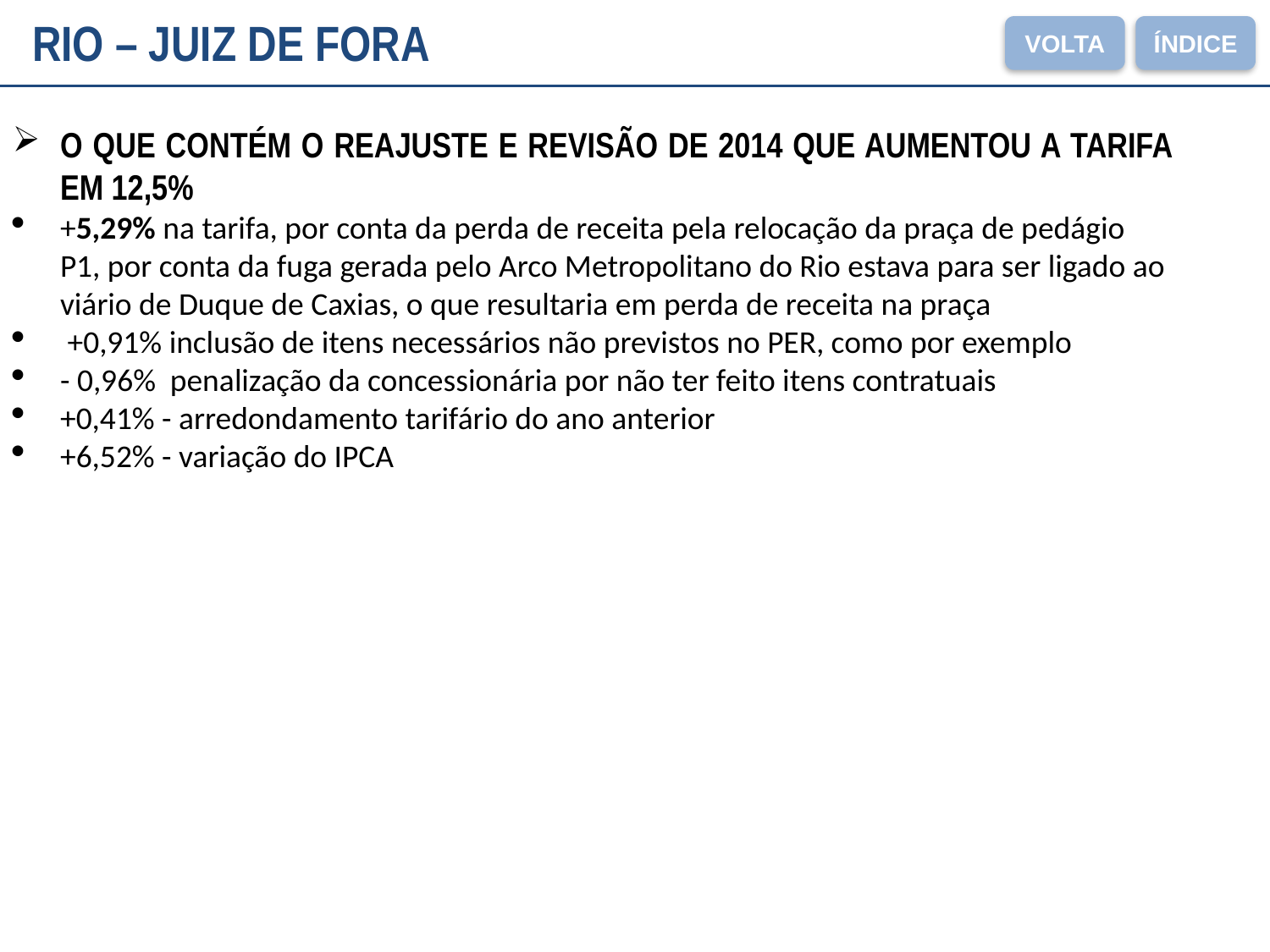

RIO – JUIZ DE FORA
VOLTA
ÍNDICE
O QUE CONTÉM O REAJUSTE E REVISÃO DE 2014 QUE AUMENTOU A TARIFA EM 12,5%
+5,29% na tarifa, por conta da perda de receita pela relocação da praça de pedágio P1, por conta da fuga gerada pelo Arco Metropolitano do Rio estava para ser ligado ao viário de Duque de Caxias, o que resultaria em perda de receita na praça
 +0,91% inclusão de itens necessários não previstos no PER, como por exemplo
- 0,96%  penalização da concessionária por não ter feito itens contratuais
+0,41% - arredondamento tarifário do ano anterior
+6,52% - variação do IPCA

8